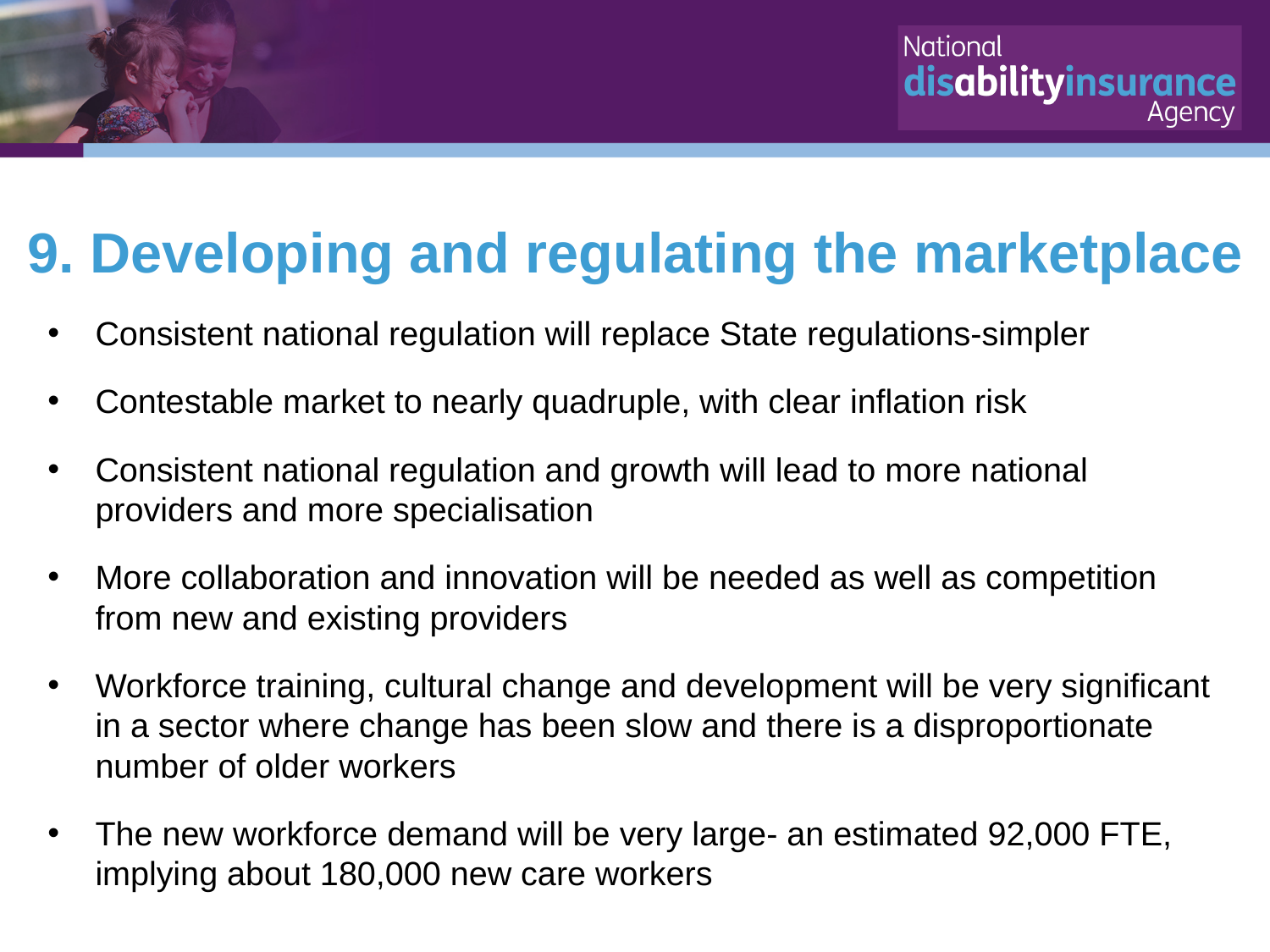

# 9. Developing and regulating the marketplace
Consistent national regulation will replace State regulations-simpler
Contestable market to nearly quadruple, with clear inflation risk
Consistent national regulation and growth will lead to more national providers and more specialisation
More collaboration and innovation will be needed as well as competition from new and existing providers
Workforce training, cultural change and development will be very significant in a sector where change has been slow and there is a disproportionate number of older workers
The new workforce demand will be very large- an estimated 92,000 FTE, implying about 180,000 new care workers